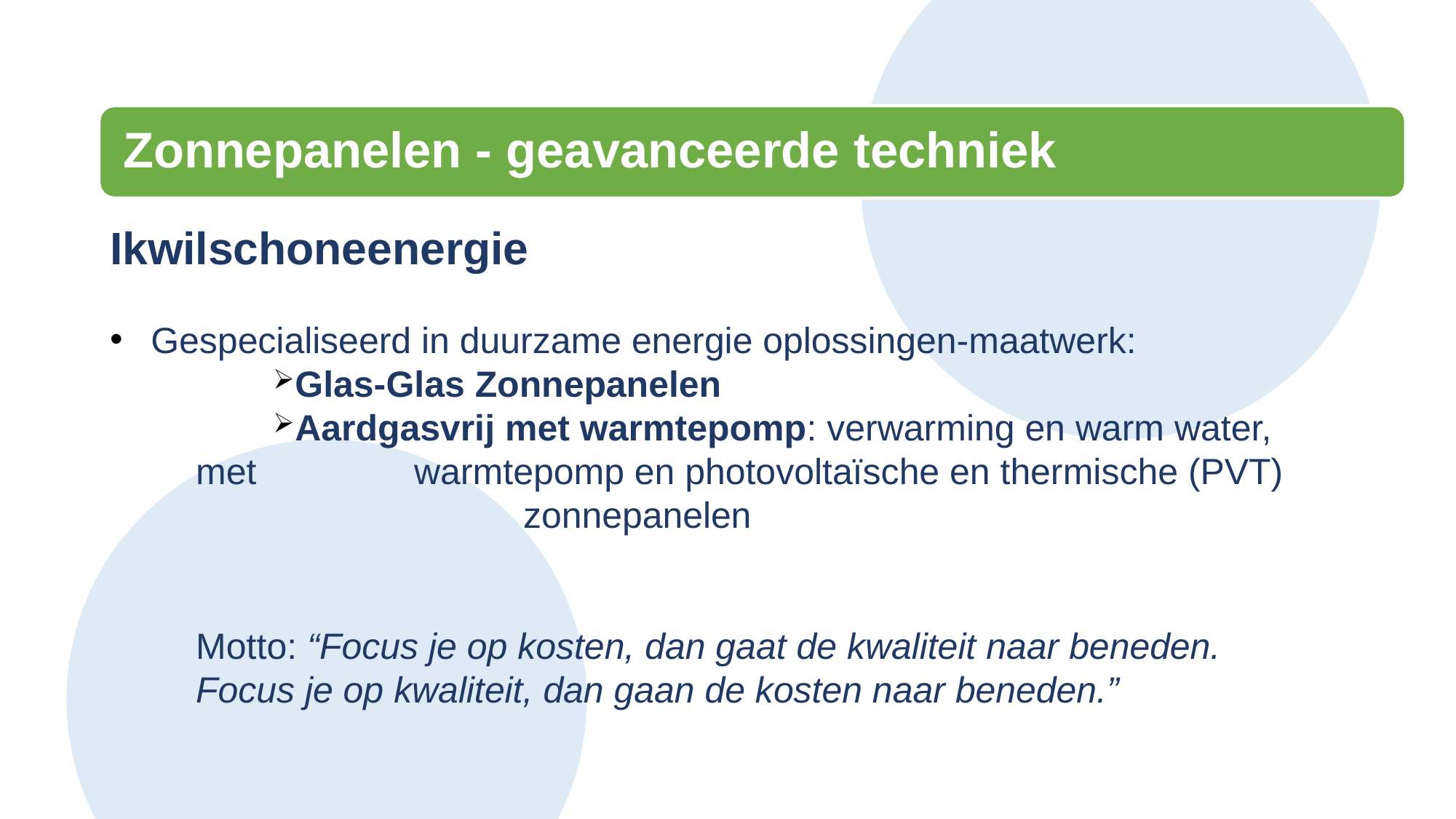

Zonnepanelen - geavanceerde techniek
Ikwilschoneenergie

Gespecialiseerd in duurzame energie oplossingen-maatwerk:
Glas-Glas Zonnepanelen
Aardgasvrij met warmtepomp: verwarming en warm water, met 		warmtepomp en photovoltaïsche en thermische (PVT) 			zonnepanelen

Motto: “Focus je op kosten, dan gaat de kwaliteit naar beneden. ​
Focus je op kwaliteit, dan gaan de kosten naar beneden.”